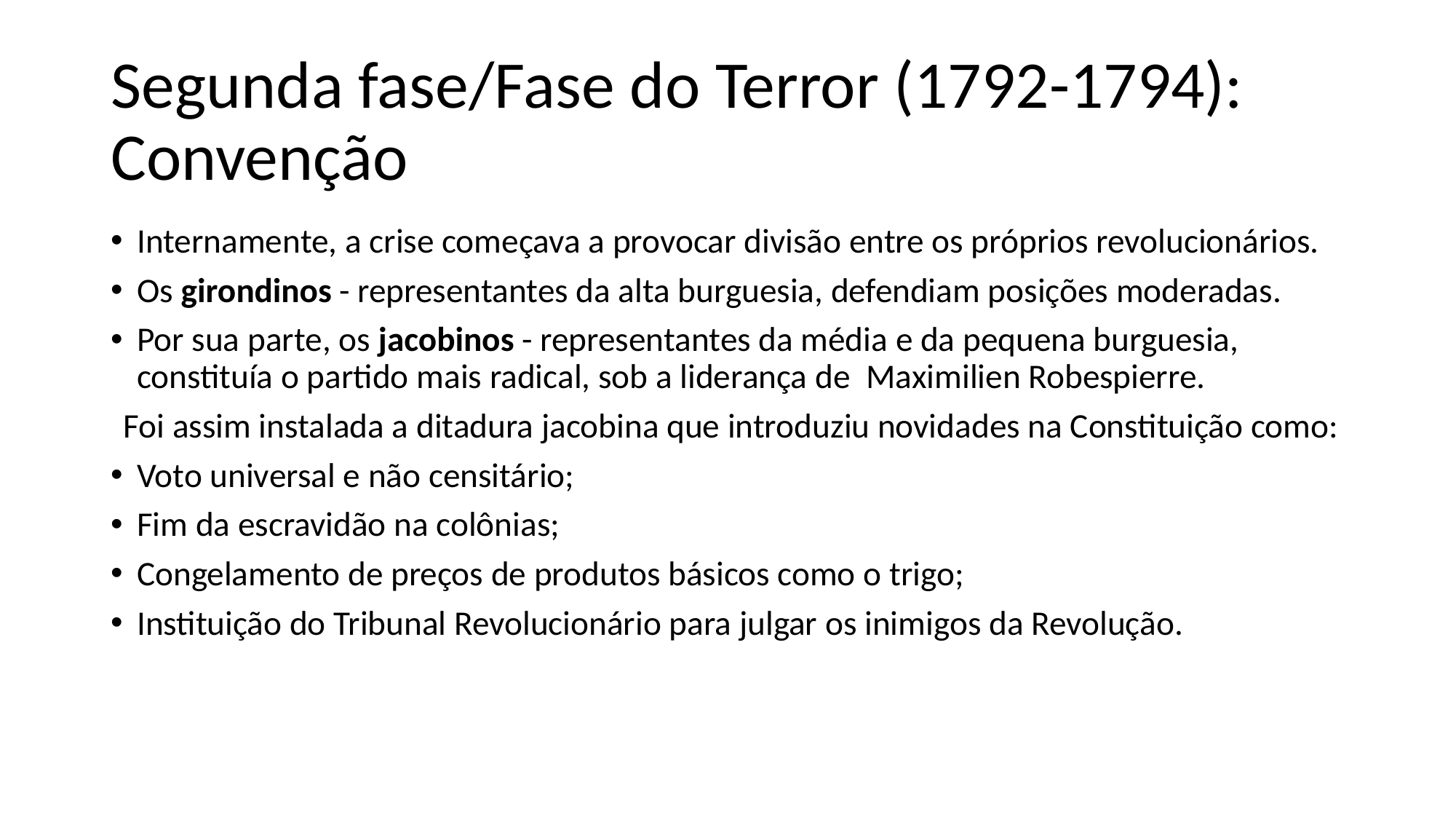

# Segunda fase/Fase do Terror (1792-1794): Convenção
Internamente, a crise começava a provocar divisão entre os próprios revolucionários.
Os girondinos - representantes da alta burguesia, defendiam posições moderadas.
Por sua parte, os jacobinos - representantes da média e da pequena burguesia, constituía o partido mais radical, sob a liderança de  Maximilien Robespierre.
Foi assim instalada a ditadura jacobina que introduziu novidades na Constituição como:
Voto universal e não censitário;
Fim da escravidão na colônias;
Congelamento de preços de produtos básicos como o trigo;
Instituição do Tribunal Revolucionário para julgar os inimigos da Revolução.